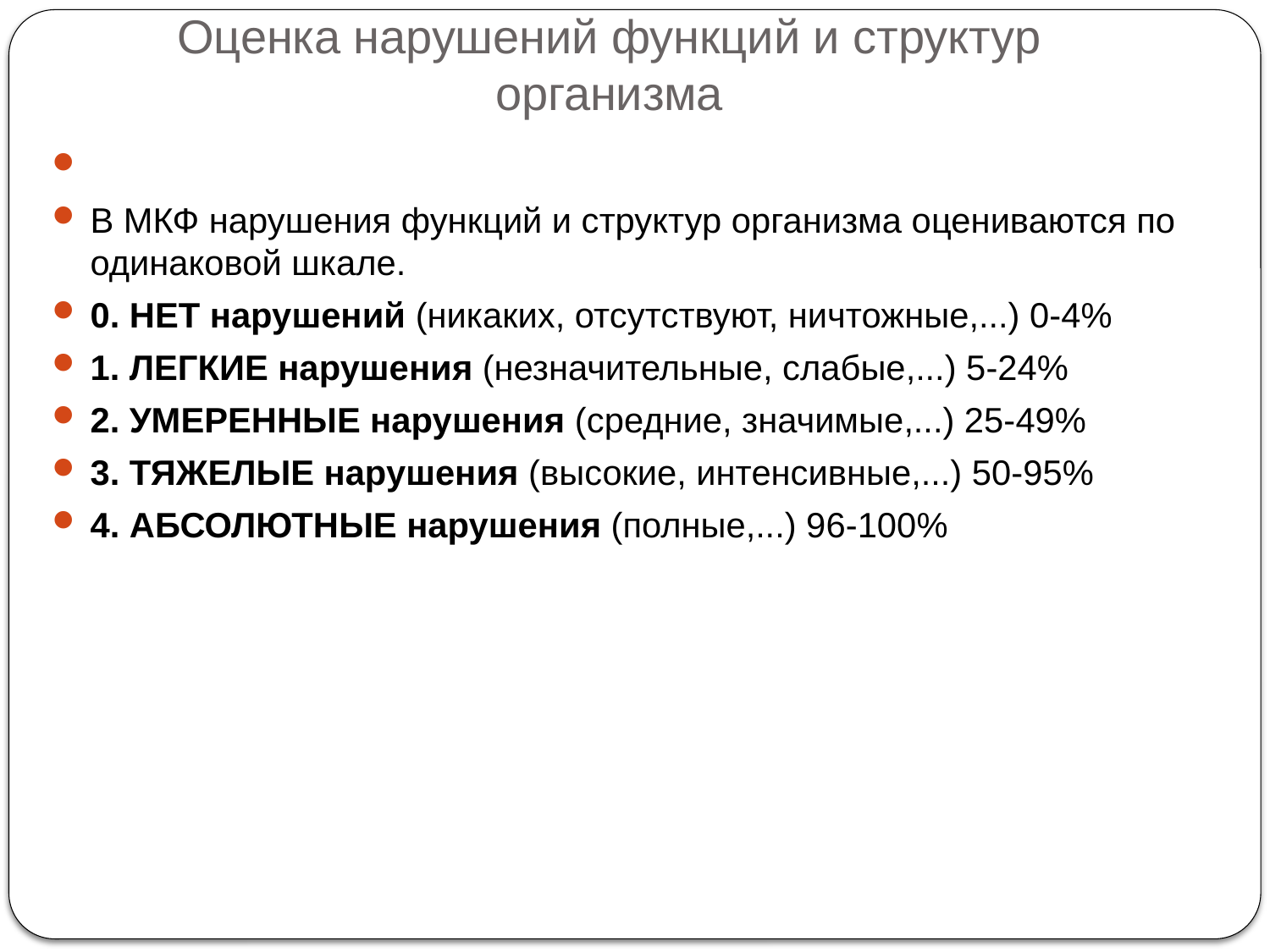

# Оценка нарушений функций и структур организма

В МКФ нарушения функций и структур организма оцениваются по одинаковой шкале.
0. НЕТ нарушений (никаких, отсутствуют, ничтожные,...) 0-4%
1. ЛЕГКИЕ нарушения (незначительные, слабые,...) 5-24%
2. УМЕРЕННЫЕ нарушения (средние, значимые,...) 25-49%
3. ТЯЖЕЛЫЕ нарушения (высокие, интенсивные,...) 50-95%
4. АБСОЛЮТНЫЕ нарушения (полные,...) 96-100%